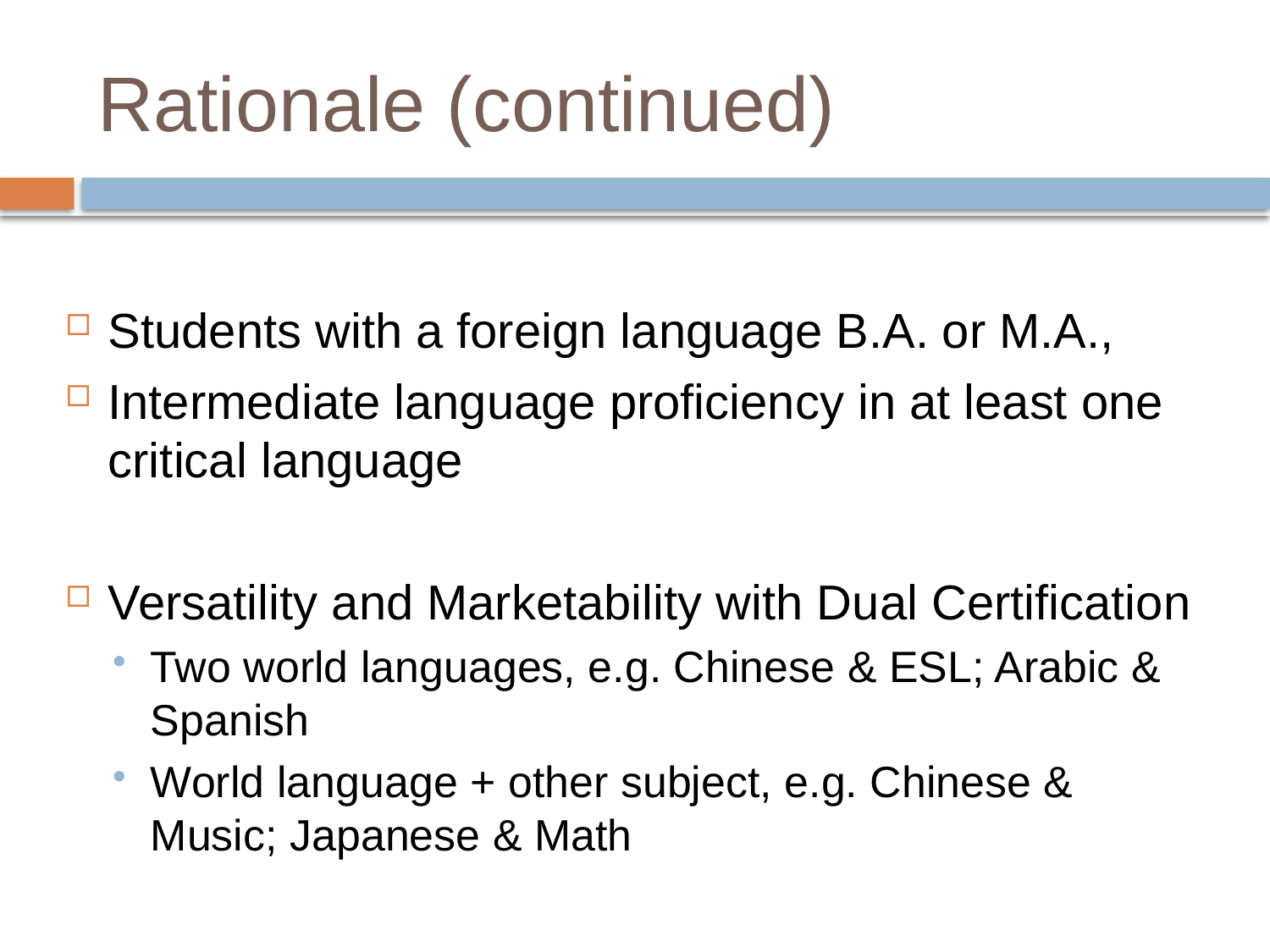

# Rationale (continued)

Students with a foreign language B.A. or M.A.,
Intermediate language proficiency in at least one critical language

Versatility and Marketability with Dual Certification
Two world languages, e.g. Chinese & ESL; Arabic & Spanish
World language + other subject, e.g. Chinese & Music; Japanese & Math